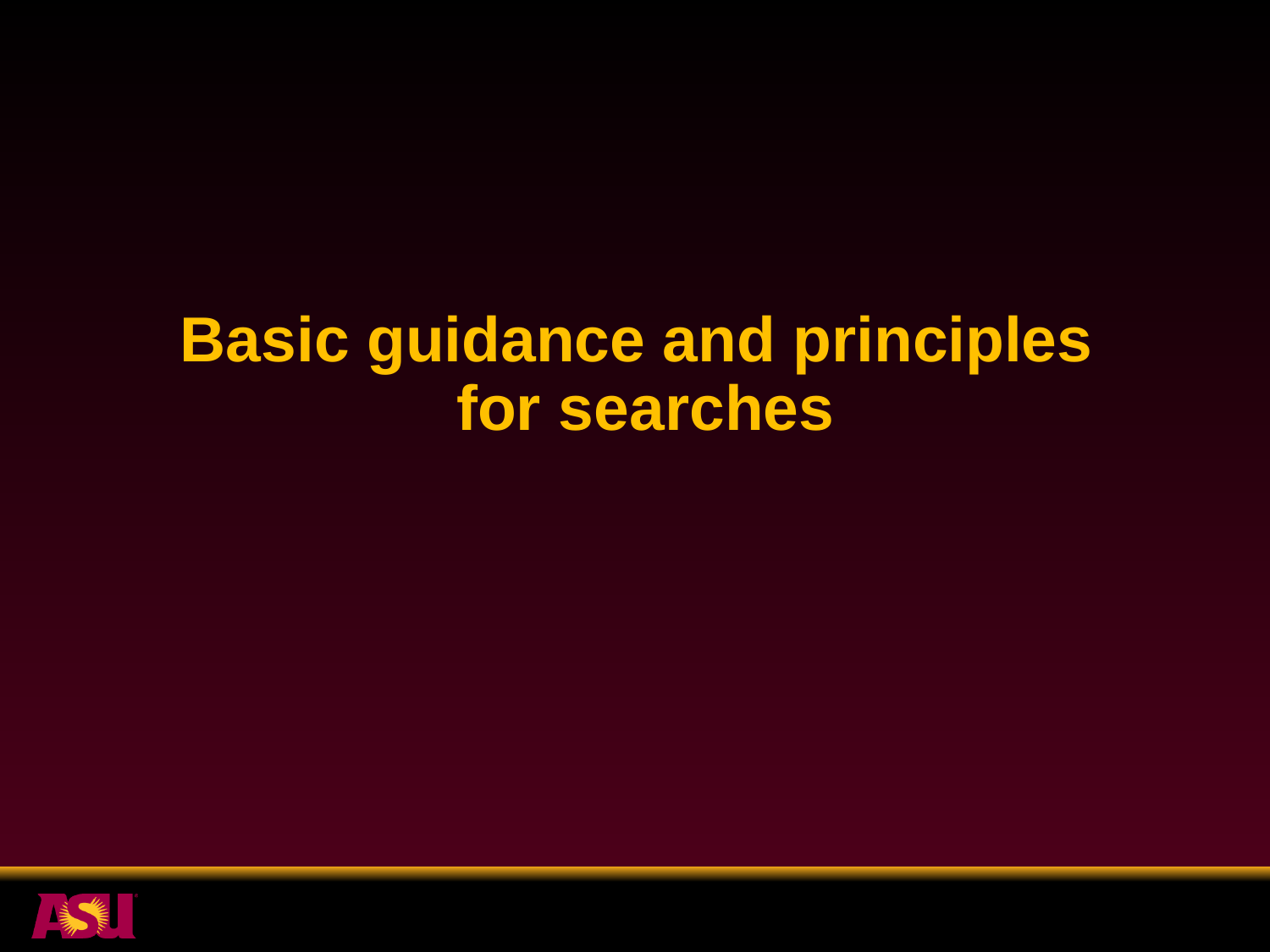

# Basic guidance and principles for searches